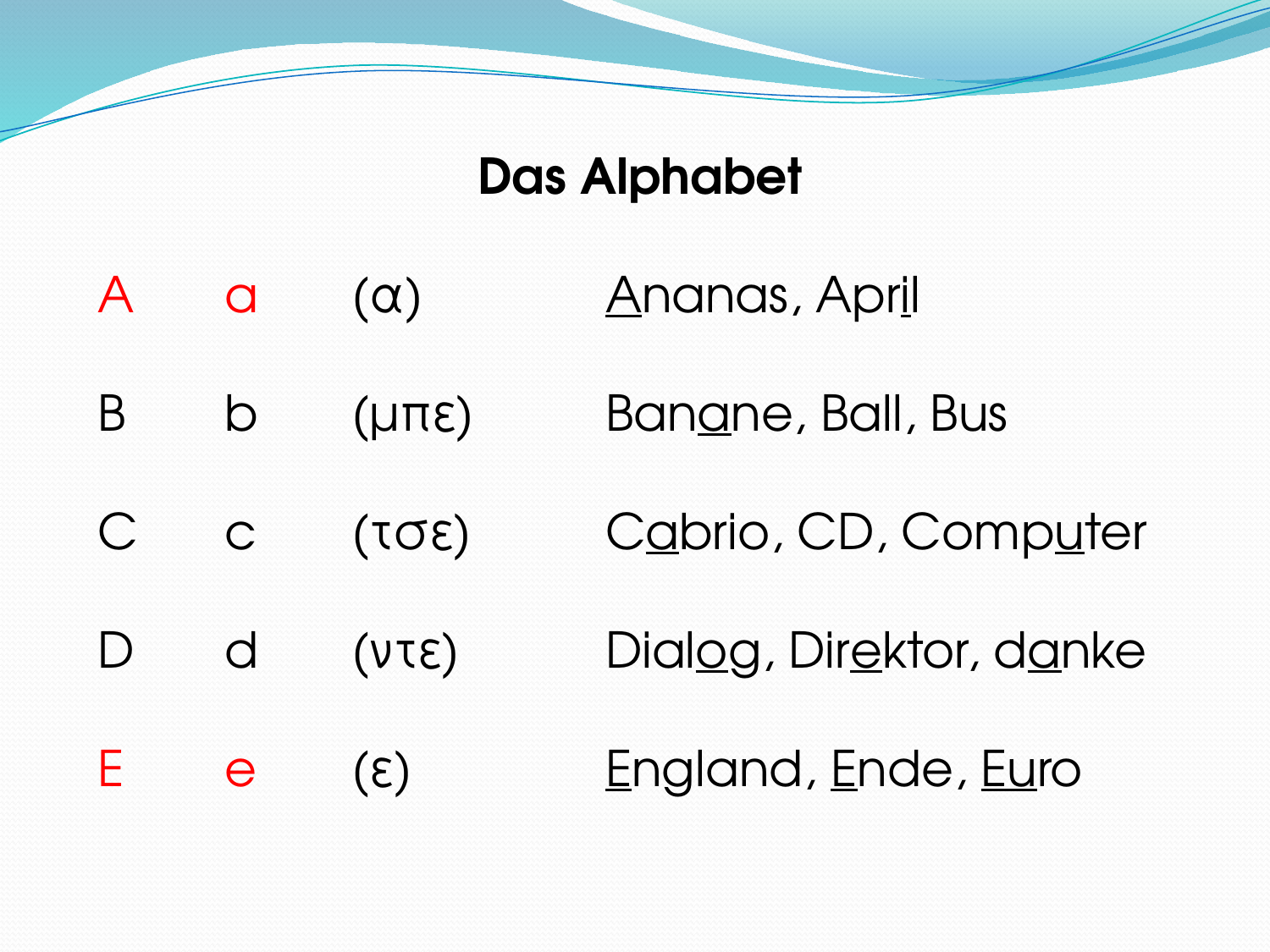

Das Alphabet
A	a	(α)		Ananas, April
B	b	(μπε)		Banane, Ball, Bus
C	c	(τσε)		Cabrio, CD, Computer
D	d	(ντε)		Dialog, Direktor, danke
E	e	(ε)		England, Ende, Euro